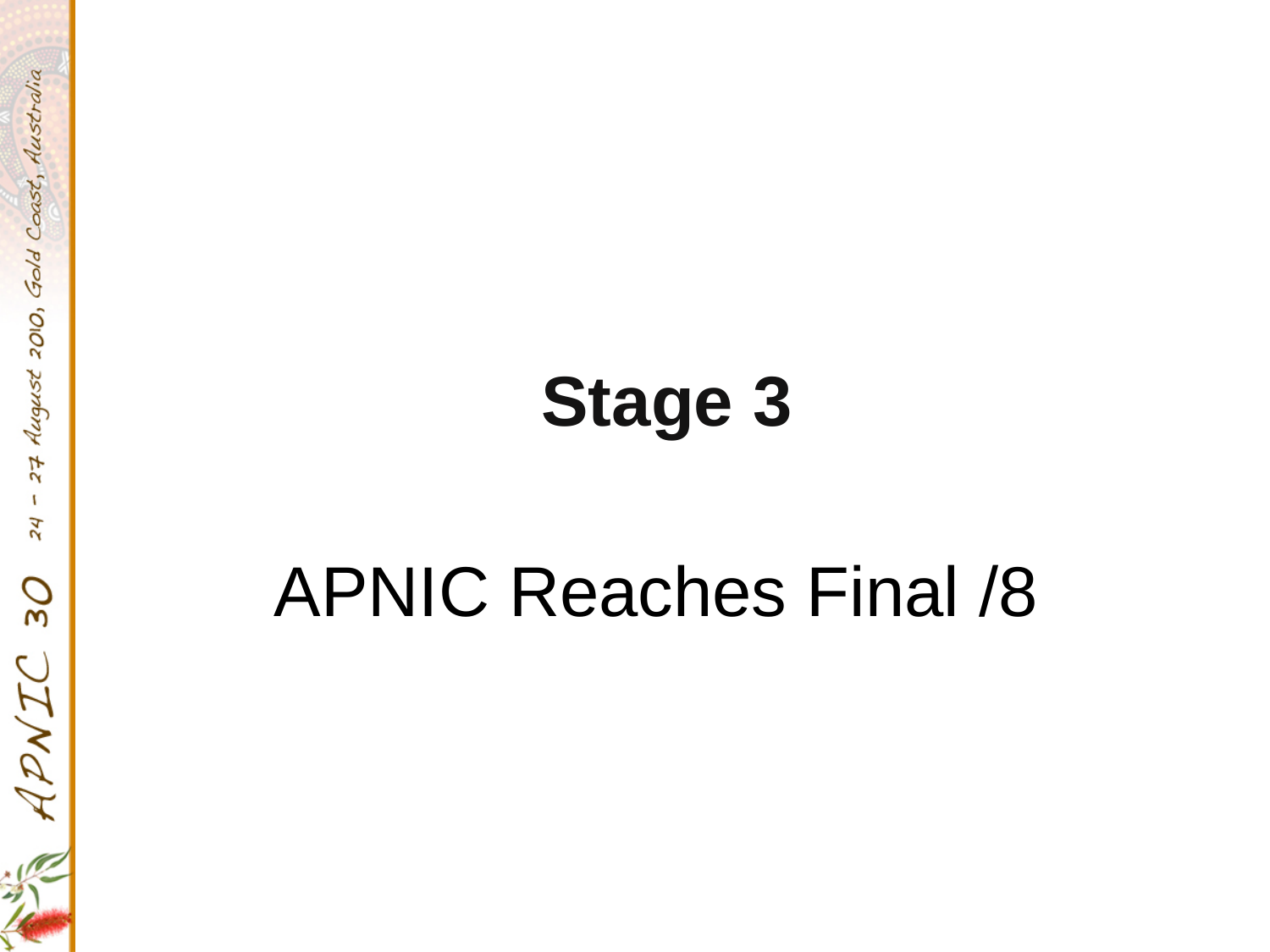

# Stage 3
APNIC Reaches Final /8